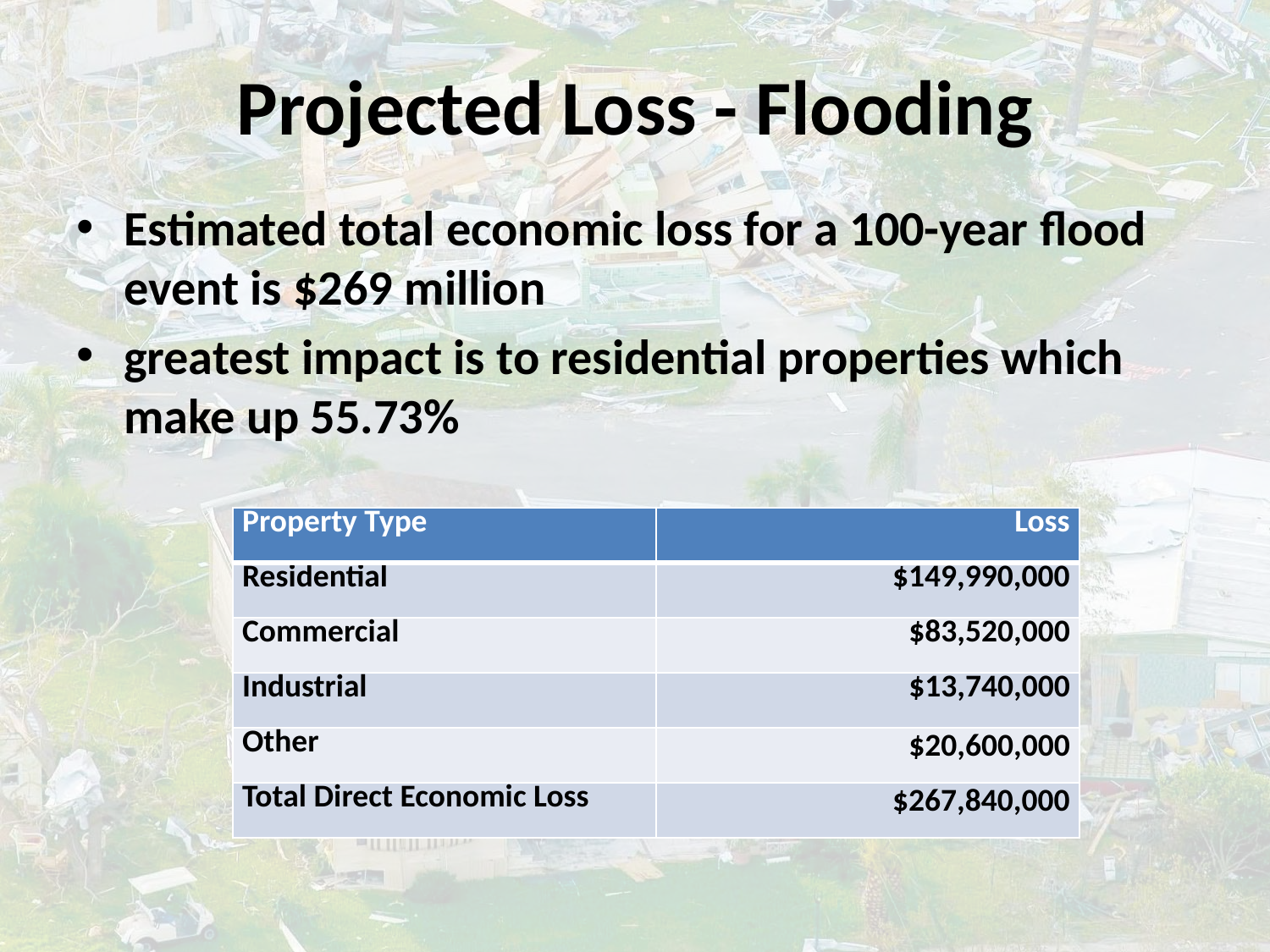

# Projected Loss - Flooding
Estimated total economic loss for a 100-year flood event is $269 million
greatest impact is to residential properties which make up 55.73%
| Property Type | Loss |
| --- | --- |
| Residential | $149,990,000 |
| Commercial | $83,520,000 |
| Industrial | $13,740,000 |
| Other | $20,600,000 |
| Total Direct Economic Loss | $267,840,000 |